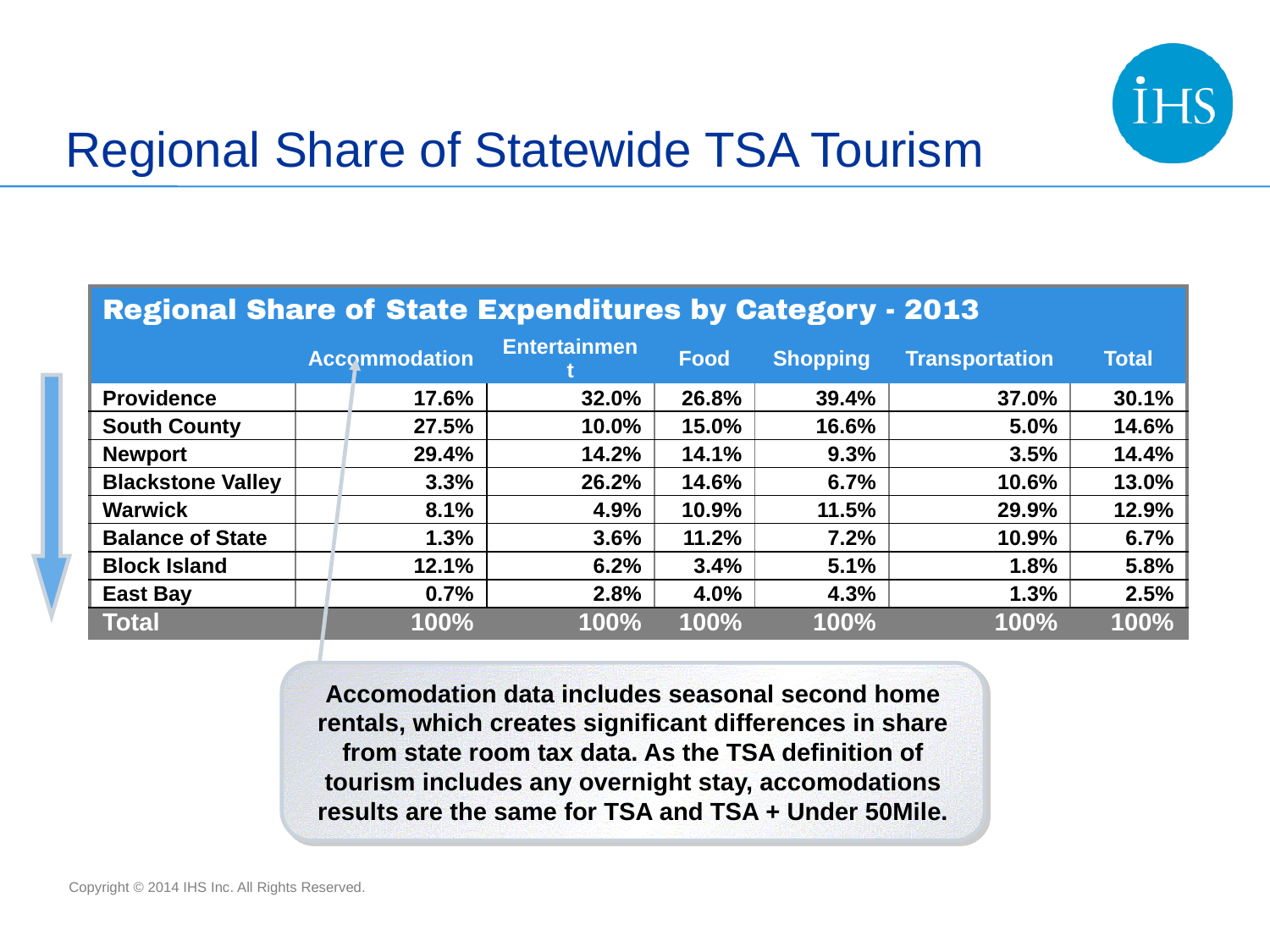

# Regional Share of Statewide TSA Tourism
| Regional Share of State Expenditures by Category - 2013 |  |  |  |  |  |  |
| --- | --- | --- | --- | --- | --- | --- |
|  | Accommodation | Entertainment | Food | Shopping | Transportation | Total |
| Providence | 17.6% | 32.0% | 26.8% | 39.4% | 37.0% | 30.1% |
| South County | 27.5% | 10.0% | 15.0% | 16.6% | 5.0% | 14.6% |
| Newport | 29.4% | 14.2% | 14.1% | 9.3% | 3.5% | 14.4% |
| Blackstone Valley | 3.3% | 26.2% | 14.6% | 6.7% | 10.6% | 13.0% |
| Warwick | 8.1% | 4.9% | 10.9% | 11.5% | 29.9% | 12.9% |
| Balance of State | 1.3% | 3.6% | 11.2% | 7.2% | 10.9% | 6.7% |
| Block Island | 12.1% | 6.2% | 3.4% | 5.1% | 1.8% | 5.8% |
| East Bay | 0.7% | 2.8% | 4.0% | 4.3% | 1.3% | 2.5% |
| Total | 100% | 100% | 100% | 100% | 100% | 100% |

Accomodation data includes seasonal second home rentals, which creates significant differences in share from state room tax data. As the TSA definition of tourism includes any overnight stay, accomodations results are the same for TSA and TSA + Under 50Mile.